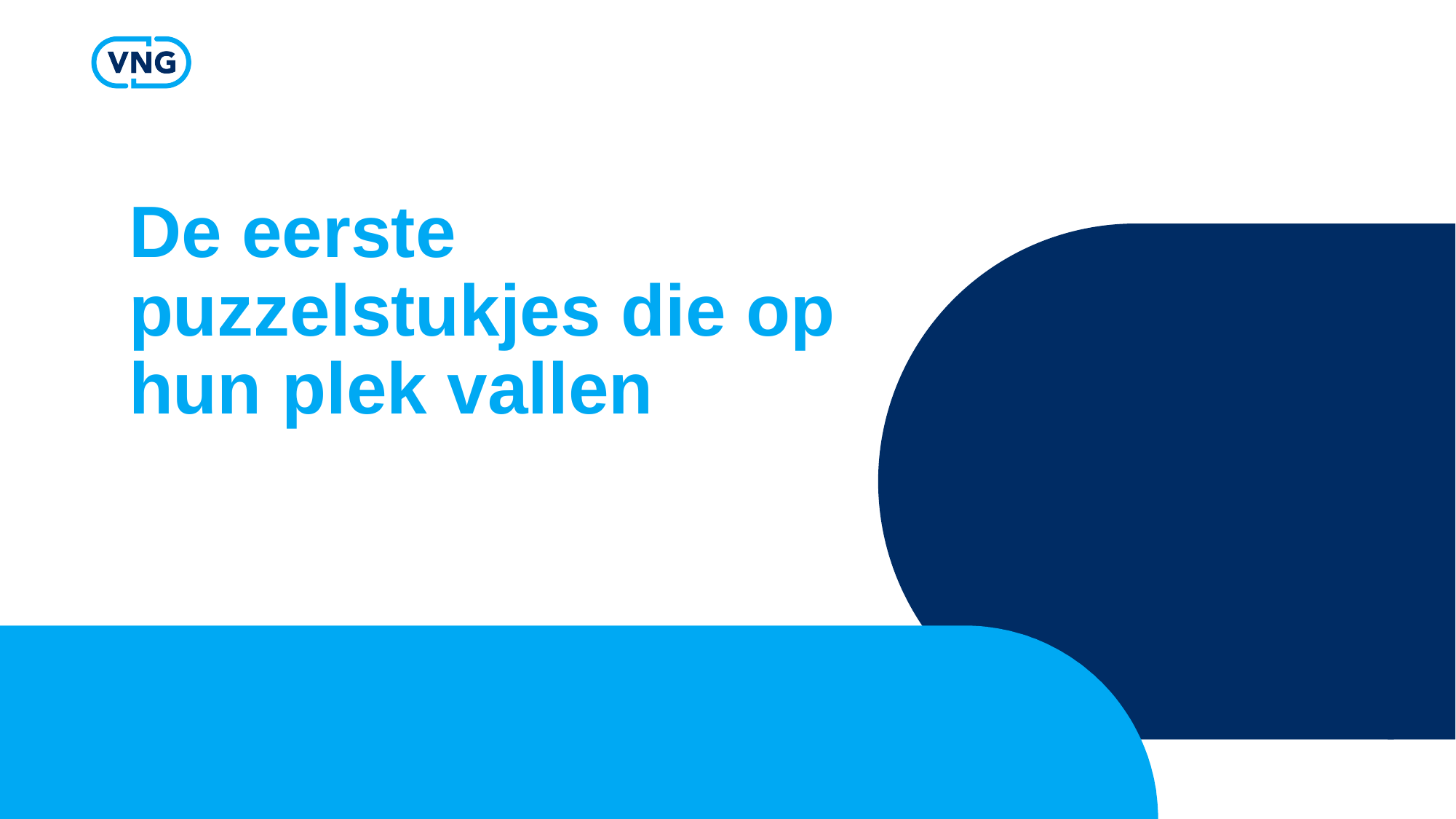

# De eerste puzzelstukjes die op hun plek vallen